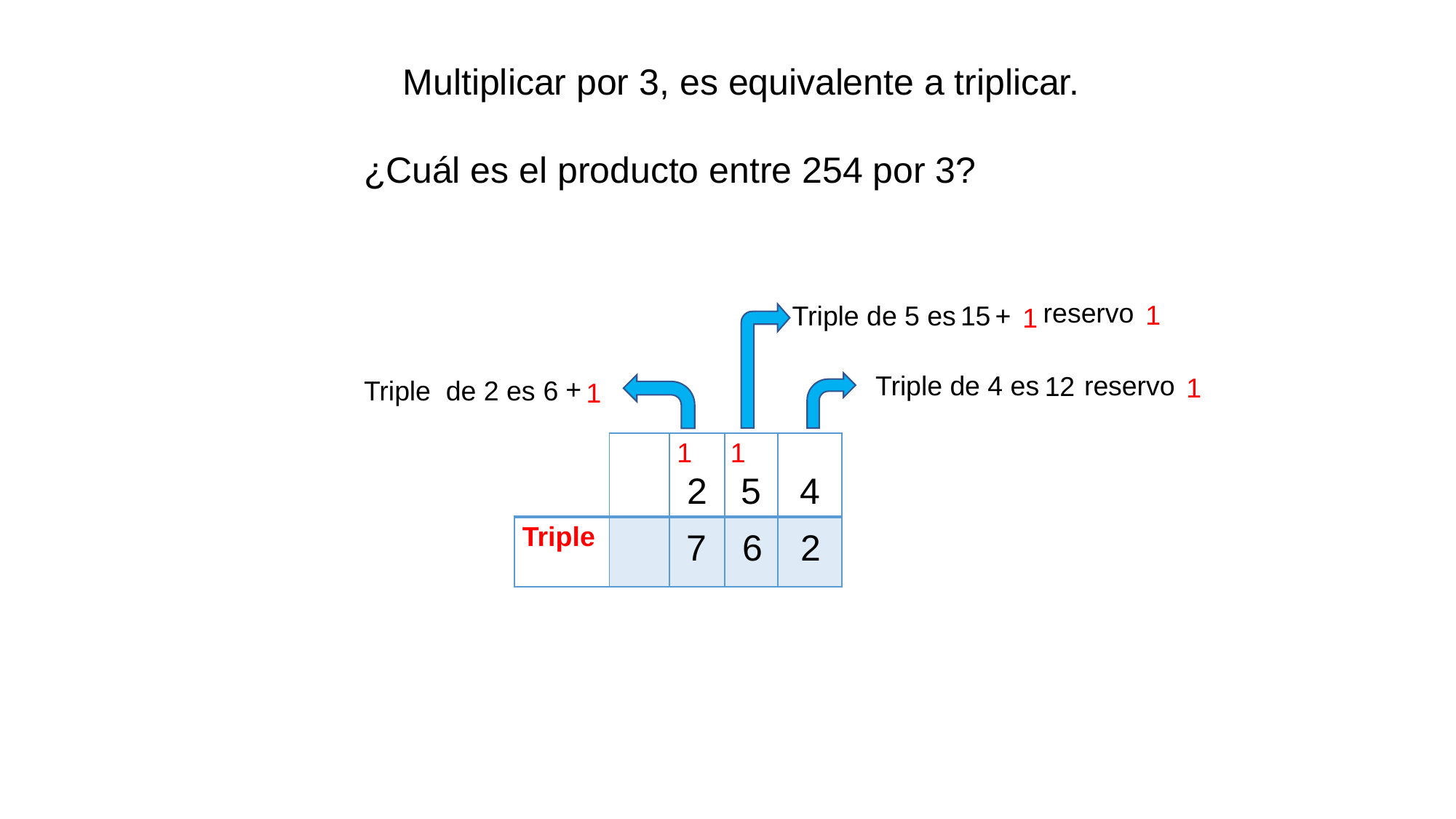

Multiplicar por 3, es equivalente a triplicar.
¿Cuál es el producto entre 254 por 3?
1
1
reservo
Triple de 5 es
15
+

1
Triple de 4 es
reservo
12
1
+
Triple  de 2 es
6

1
1
|  |  | 2 | 5 | 4 |
| --- | --- | --- | --- | --- |
| Triple |  |  |  |  |
6
2
7